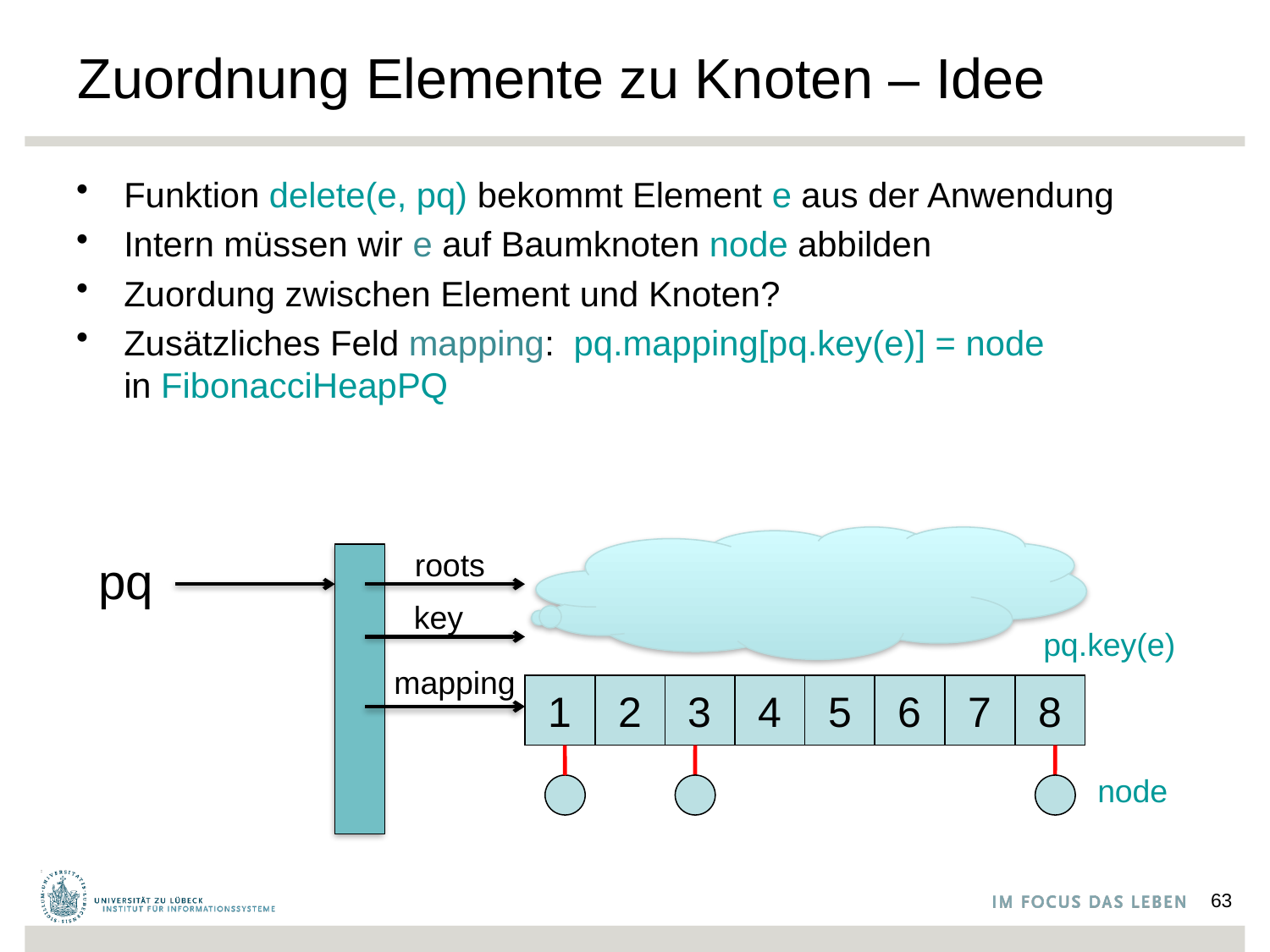

# Zuordnung Elemente zu Knoten – Idee
Funktion delete(e, pq) bekommt Element e aus der Anwendung
Intern müssen wir e auf Baumknoten node abbilden
Zuordung zwischen Element und Knoten?
Zusätzliches Feld mapping:  pq.mapping[pq.key(e)] = node
in FibonacciHeapPQ

roots
pq

key
pq.key(e)
mapping
1
2
3
4
5
6
7
8

node

63